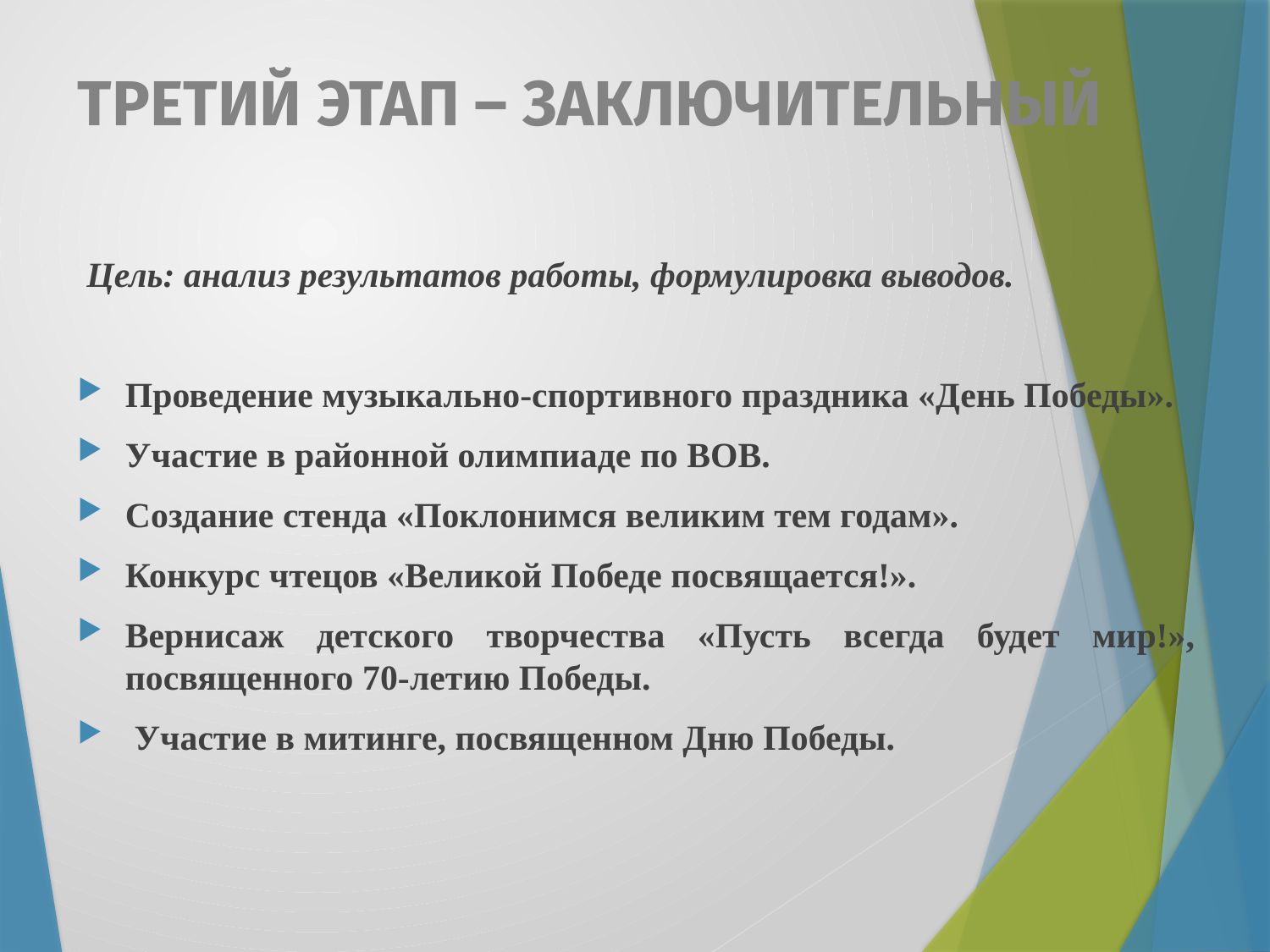

# Третий этап – заключительный
 Цель: анализ результатов работы, формулировка выводов.

Проведение музыкально-спортивного праздника «День Победы».
Участие в районной олимпиаде по ВОВ.
Создание стенда «Поклонимся великим тем годам».
Конкурс чтецов «Великой Победе посвящается!».
Вернисаж детского творчества «Пусть всегда будет мир!», посвященного 70-летию Победы.
 Участие в митинге, посвященном Дню Победы.